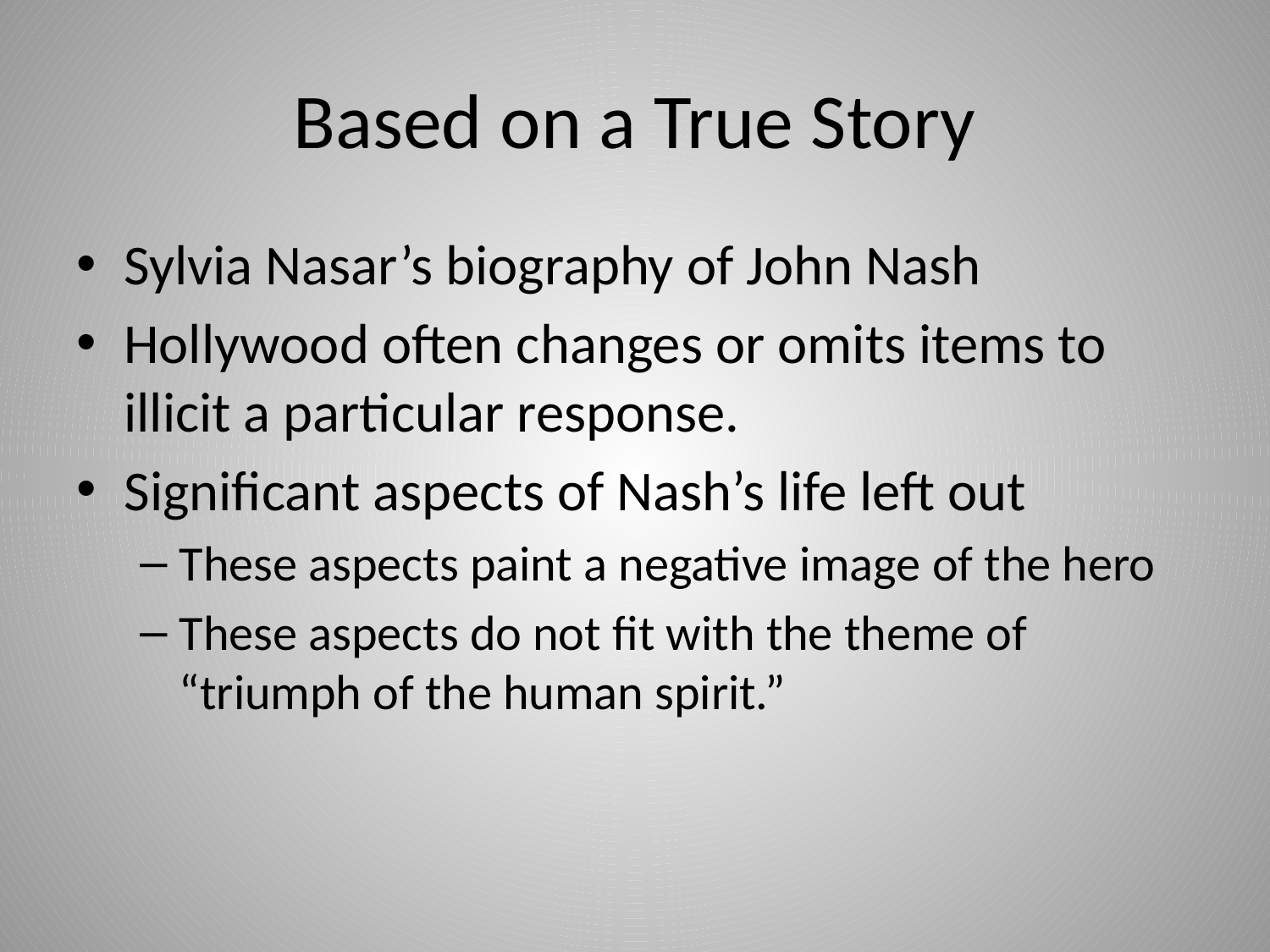

# Based on a True Story
Sylvia Nasar’s biography of John Nash
Hollywood often changes or omits items to illicit a particular response.
Significant aspects of Nash’s life left out
These aspects paint a negative image of the hero
These aspects do not fit with the theme of “triumph of the human spirit.”